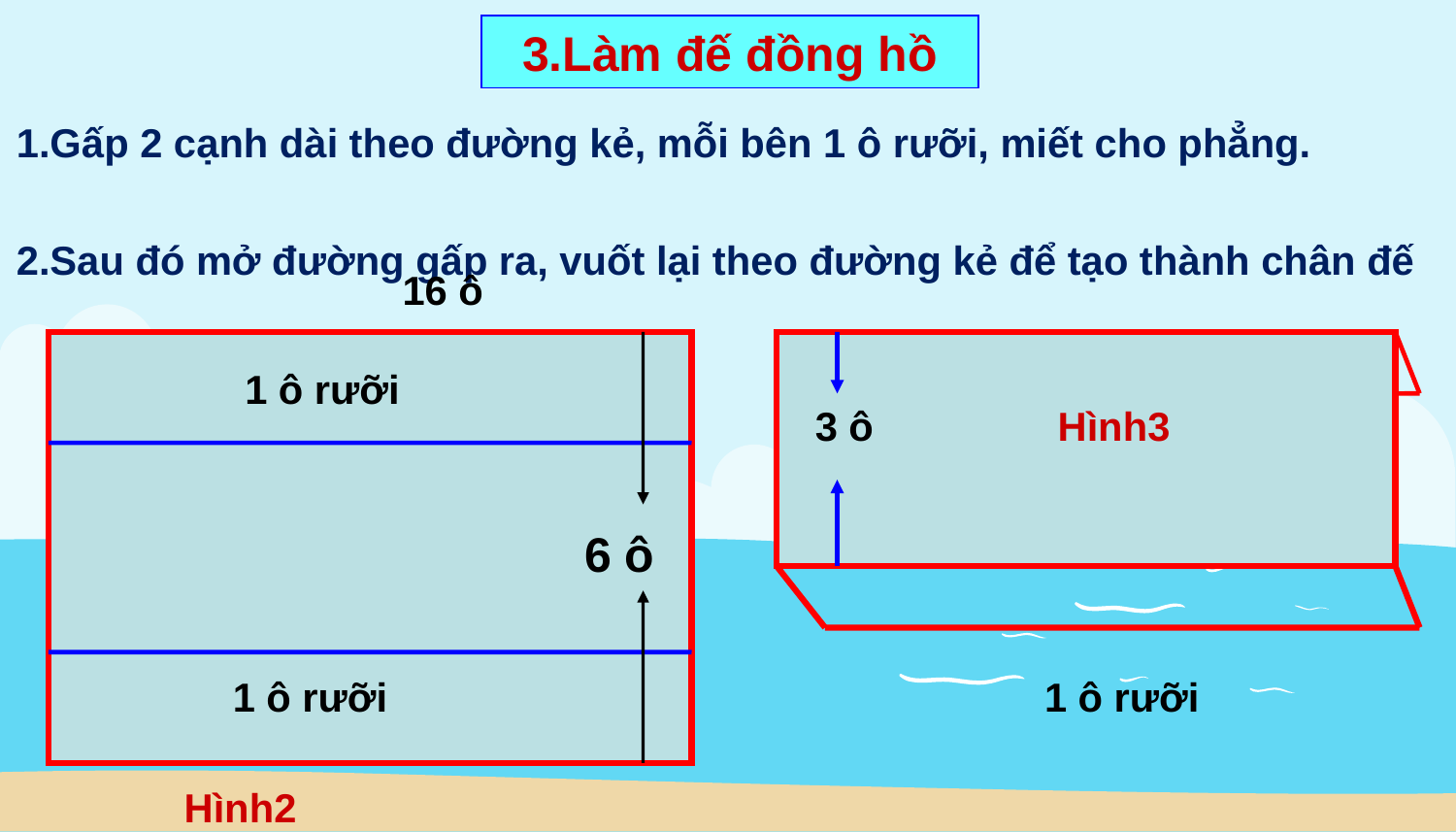

3.Làm đế đồng hồ
1.Gấp 2 cạnh dài theo đường kẻ, mỗi bên 1 ô rưỡi, miết cho phẳng.
2.Sau đó mở đường gấp ra, vuốt lại theo đường kẻ để tạo thành chân đế
16 ô

1 ô rưỡi
3 ô
Hình3

6 ô

1 ô rưỡi
1 ô rưỡi
Hình2